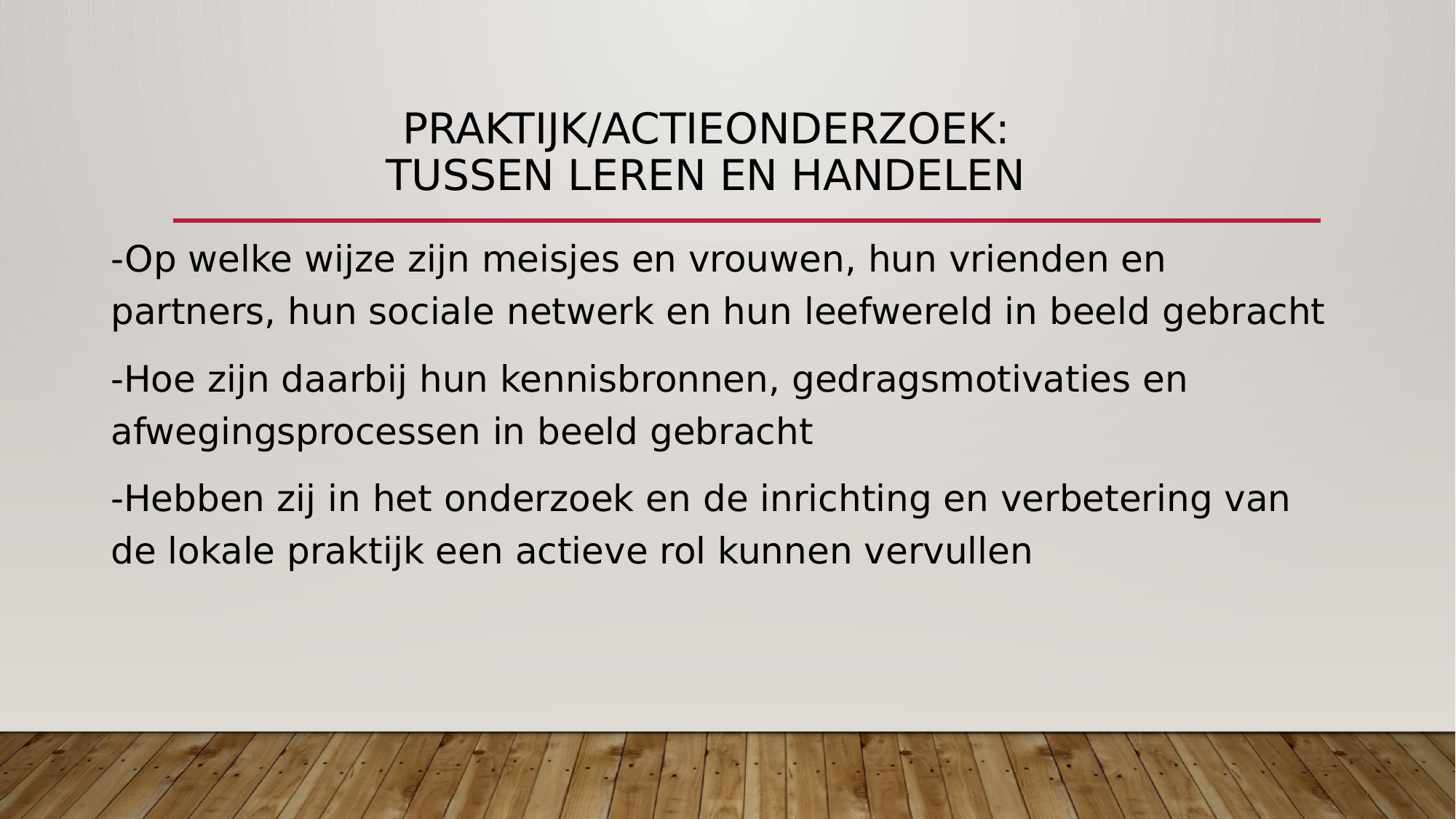

# Praktijk/actieonderzoek: Tussen leren en handelen
-Op welke wijze zijn meisjes en vrouwen, hun vrienden en partners, hun sociale netwerk en hun leefwereld in beeld gebracht
-Hoe zijn daarbij hun kennisbronnen, gedragsmotivaties en afwegingsprocessen in beeld gebracht
-Hebben zij in het onderzoek en de inrichting en verbetering van de lokale praktijk een actieve rol kunnen vervullen